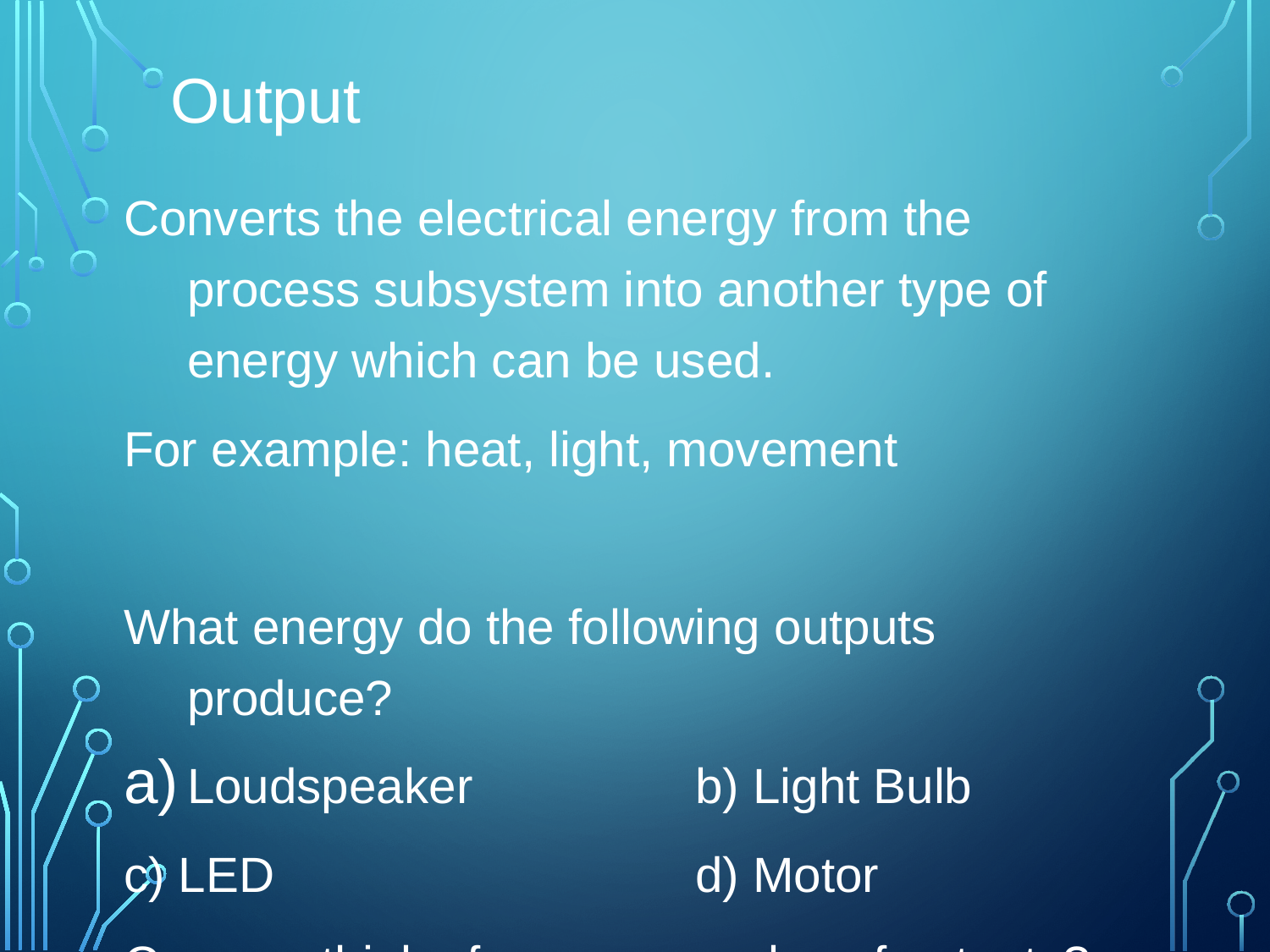

# Output
Converts the electrical energy from the
process subsystem into another type of energy which can be used.
For example: heat, light, movement

What energy do the following outputs produce?
Loudspeaker		b) Light Bulb
c) LED				d) Motor
Can you think of more examples of outputs?